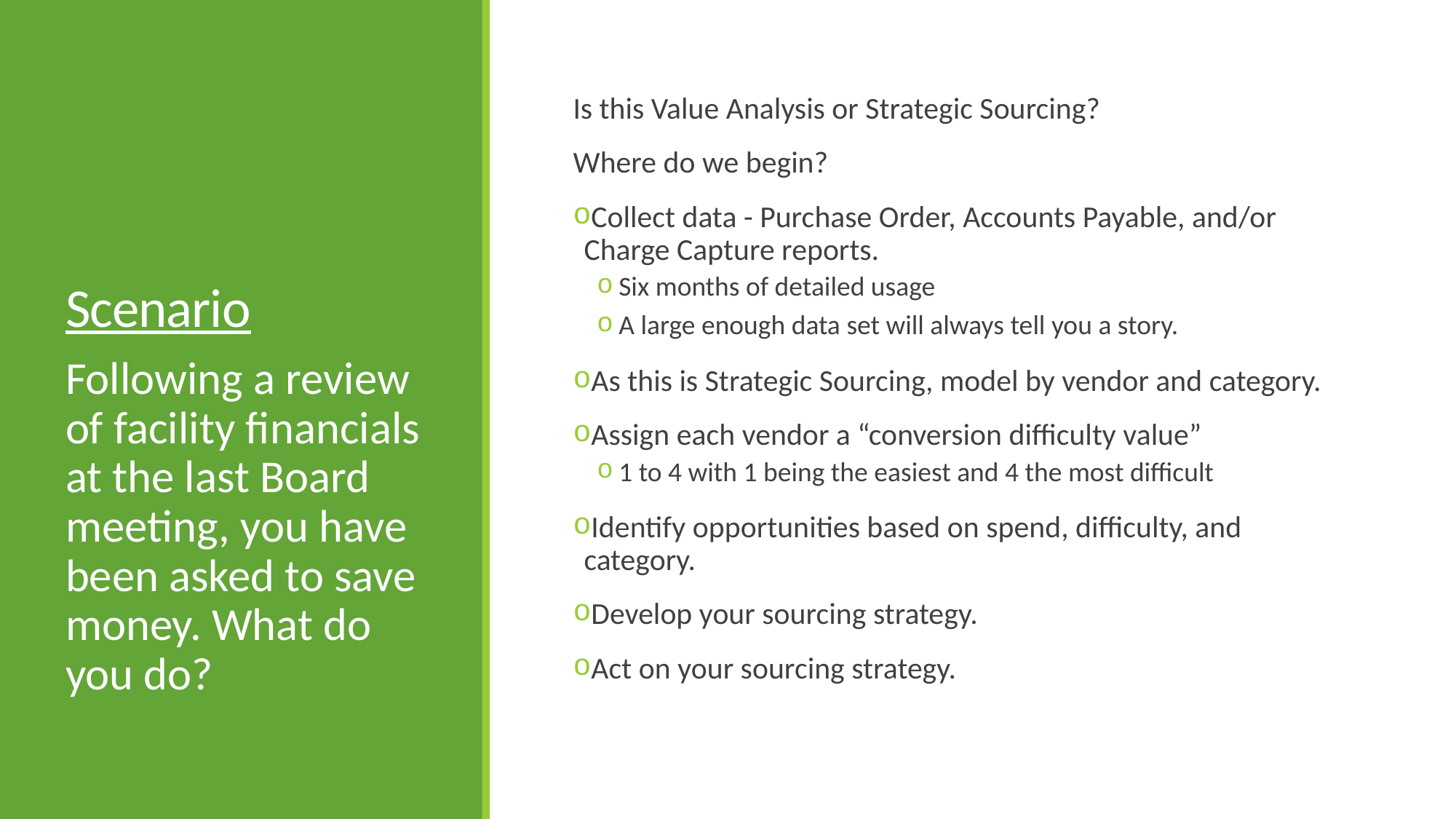

# Scenario
Is this Value Analysis or Strategic Sourcing?
Where do we begin?
Collect data - Purchase Order, Accounts Payable, and/or Charge Capture reports.
Six months of detailed usage
A large enough data set will always tell you a story.
As this is Strategic Sourcing, model by vendor and category.
Assign each vendor a “conversion difficulty value”
1 to 4 with 1 being the easiest and 4 the most difficult
Identify opportunities based on spend, difficulty, and category.
Develop your sourcing strategy.
Act on your sourcing strategy.

Following a review of facility financials at the last Board meeting, you have been asked to save money. What do you do?